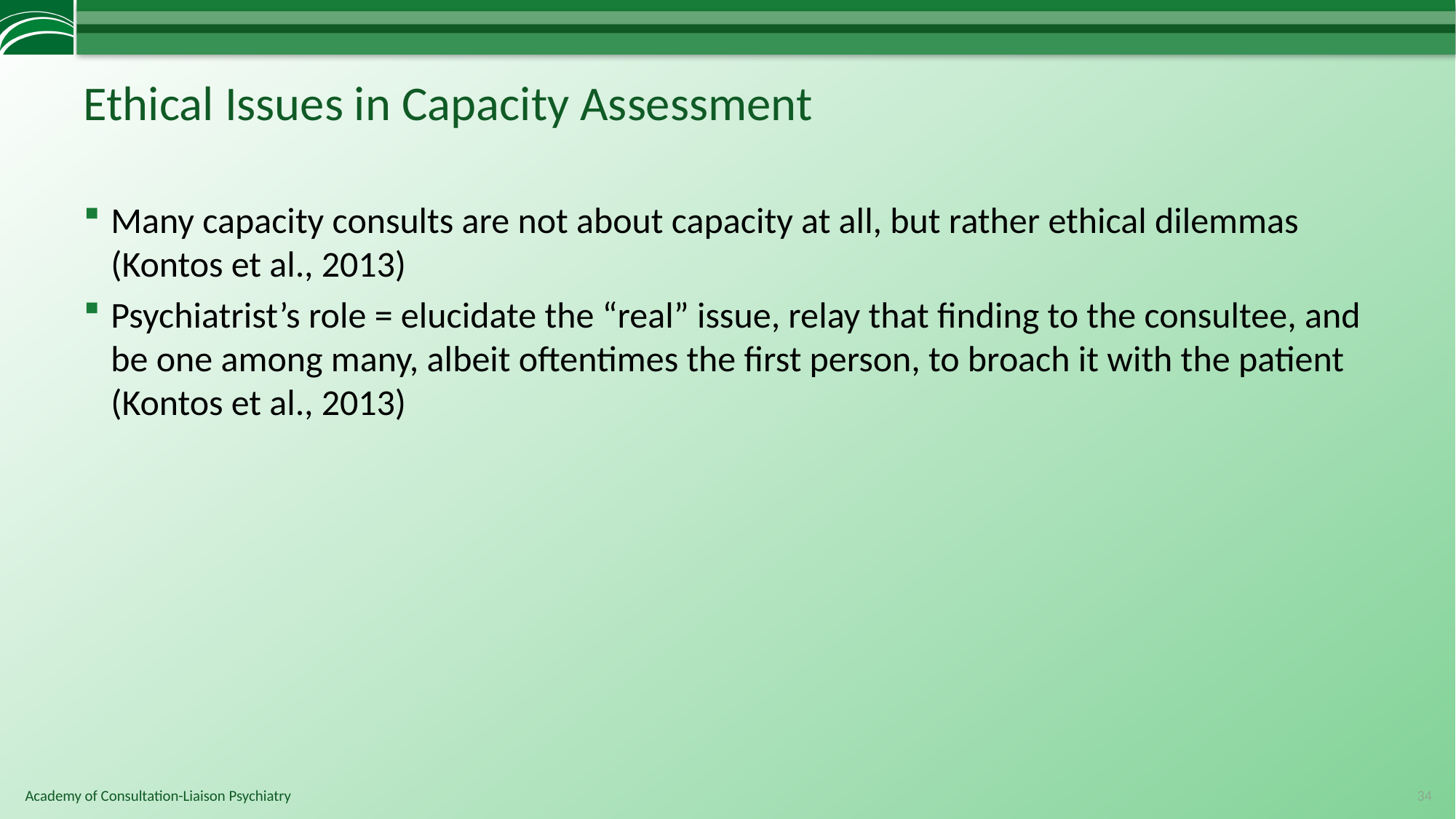

# Ethical Issues in Capacity Assessment
Many capacity consults are not about capacity at all, but rather ethical dilemmas (Kontos et al., 2013)
Psychiatrist’s role = elucidate the “real” issue, relay that finding to the consultee, and be one among many, albeit oftentimes the first person, to broach it with the patient (Kontos et al., 2013)

34